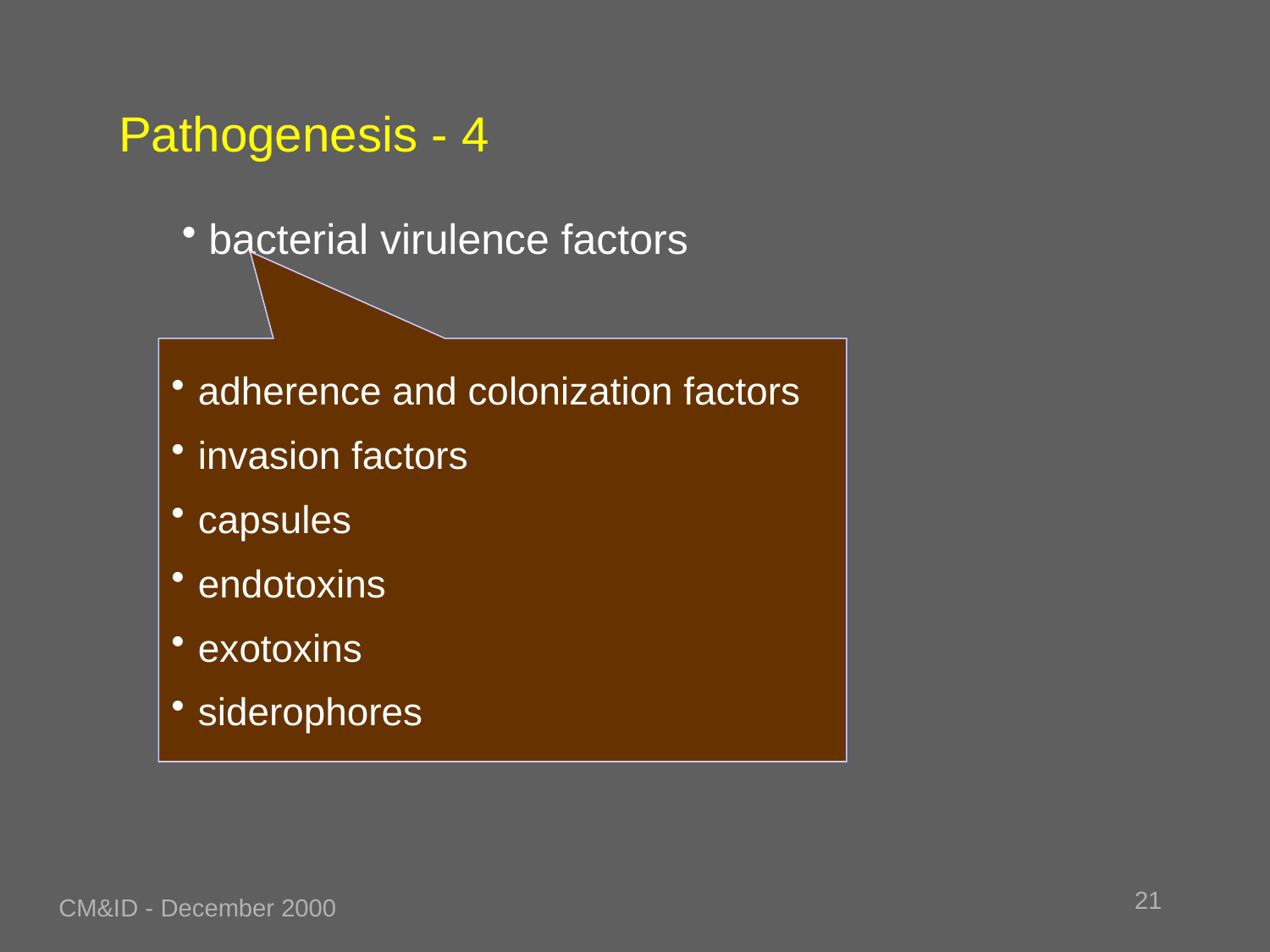

# Pathogenesis - 4
bacterial virulence factors
adherence and colonization factors
invasion factors
capsules
endotoxins
exotoxins
siderophores
21